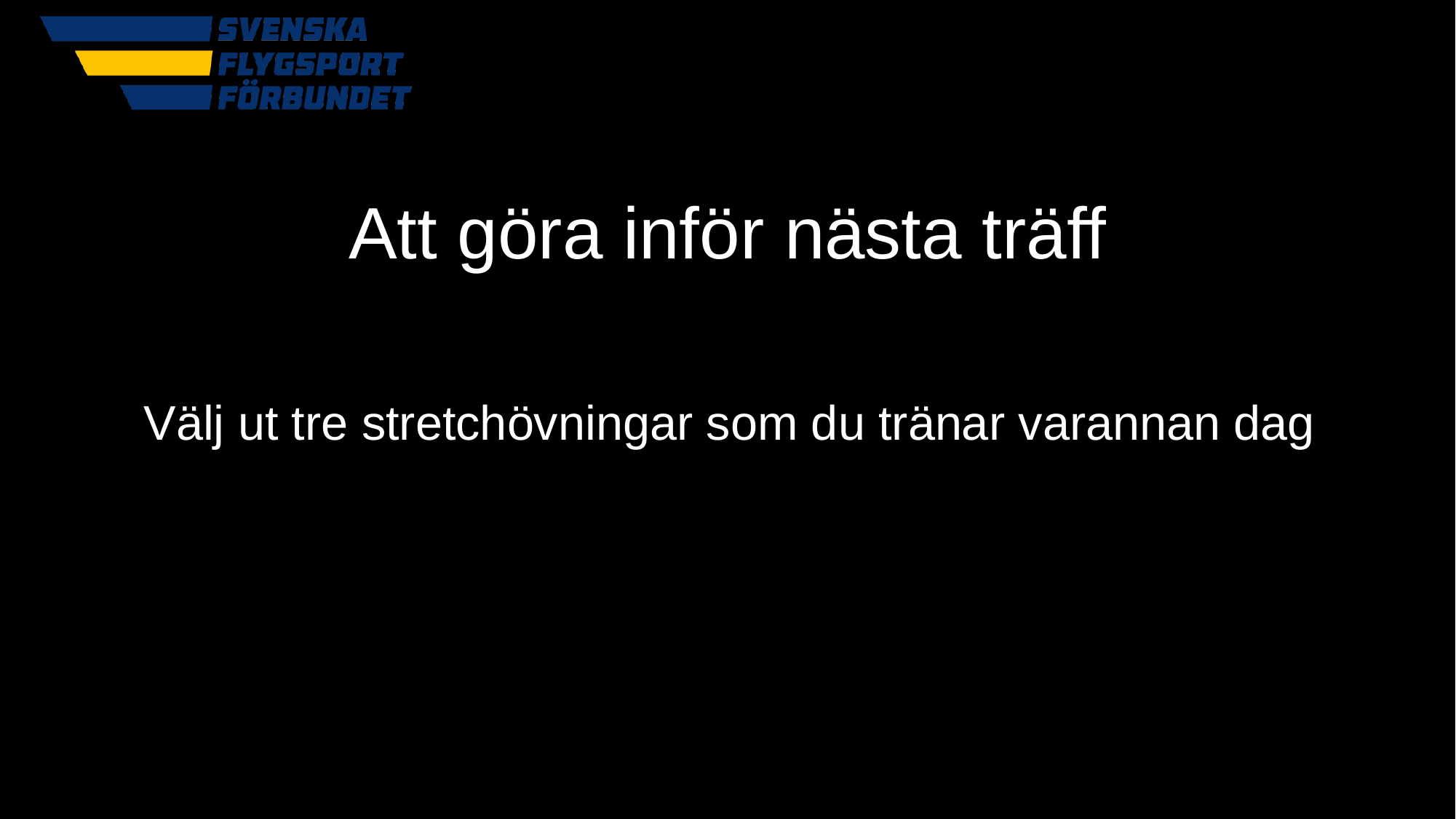

# Att göra inför nästa träff
Välj ut tre stretchövningar som du tränar varannan dag